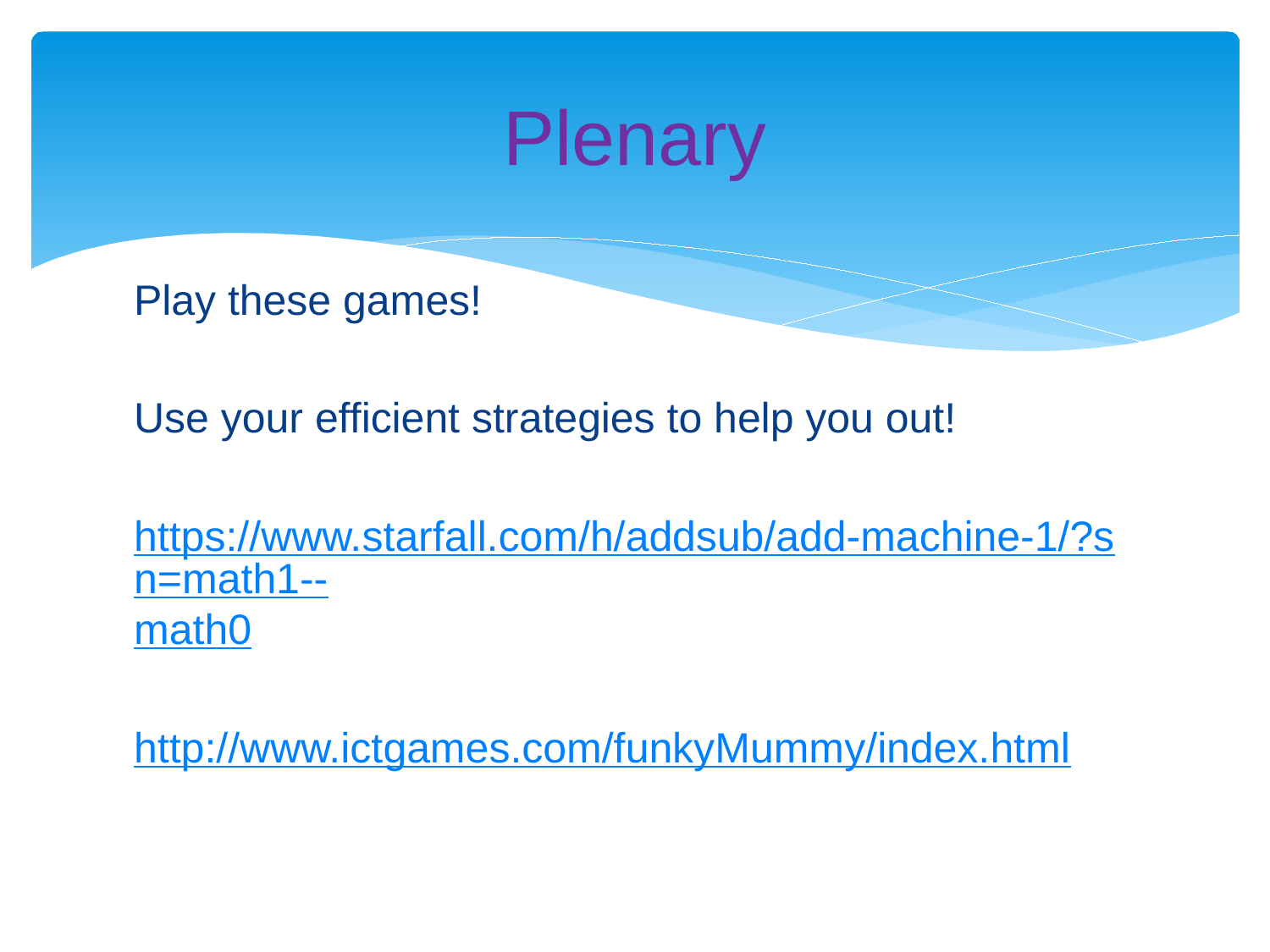

# Plenary
Play these games!

Use your efficient strategies to help you out!

https://www.starfall.com/h/addsub/add-machine-1/?sn=math1--math0

http://www.ictgames.com/funkyMummy/index.html